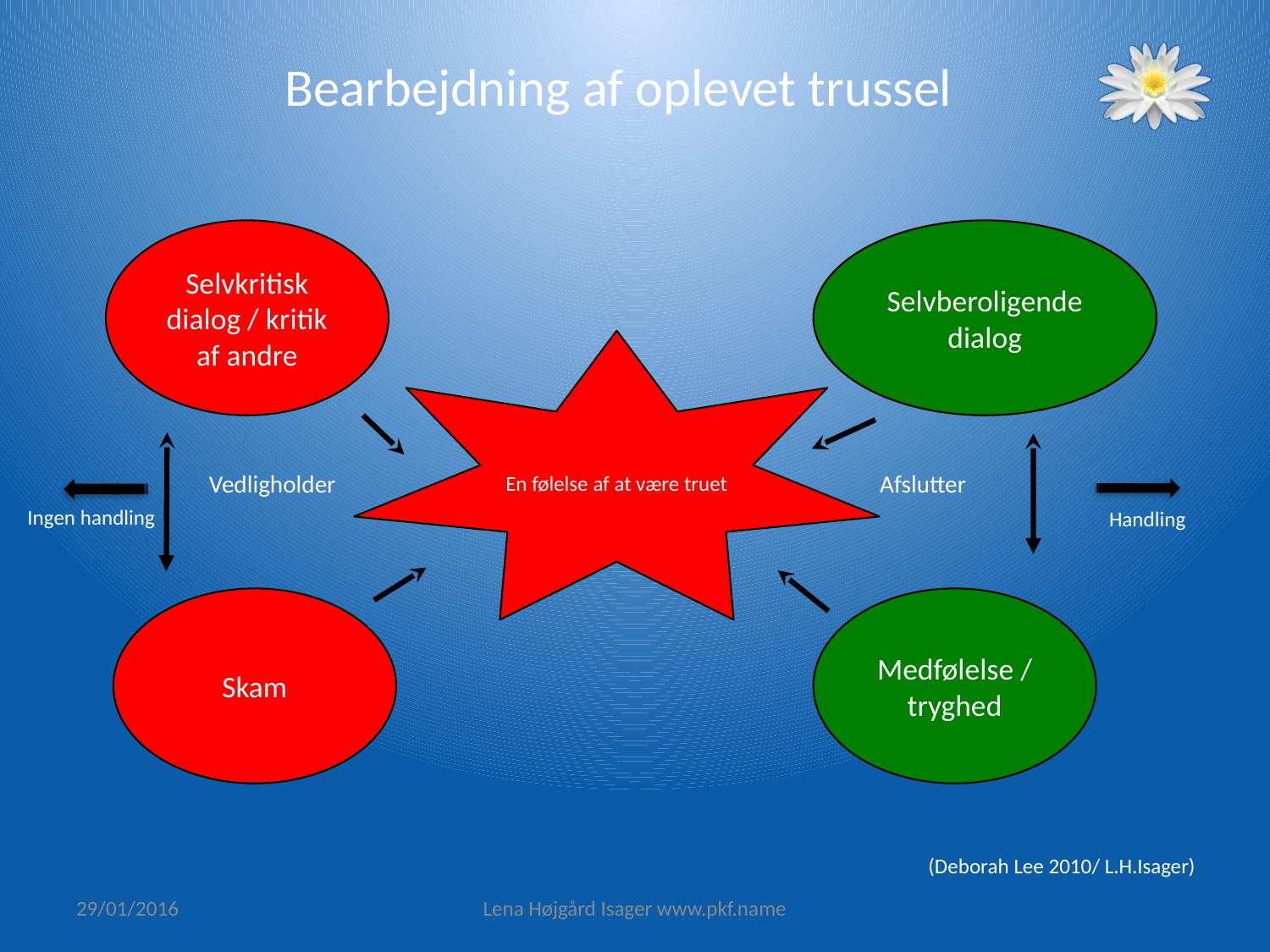

# Bearbejdning af oplevet trussel
Selvkritisk dialog / kritik af andre
Selvberoligende dialog
En følelse af at være truet

Vedligholder
Afslutter

Ingen handling
Handling

Skam
Medfølelse / tryghed
(Deborah Lee 2010/ L.H.Isager)
29/01/2016
Lena Højgård Isager www.pkf.name